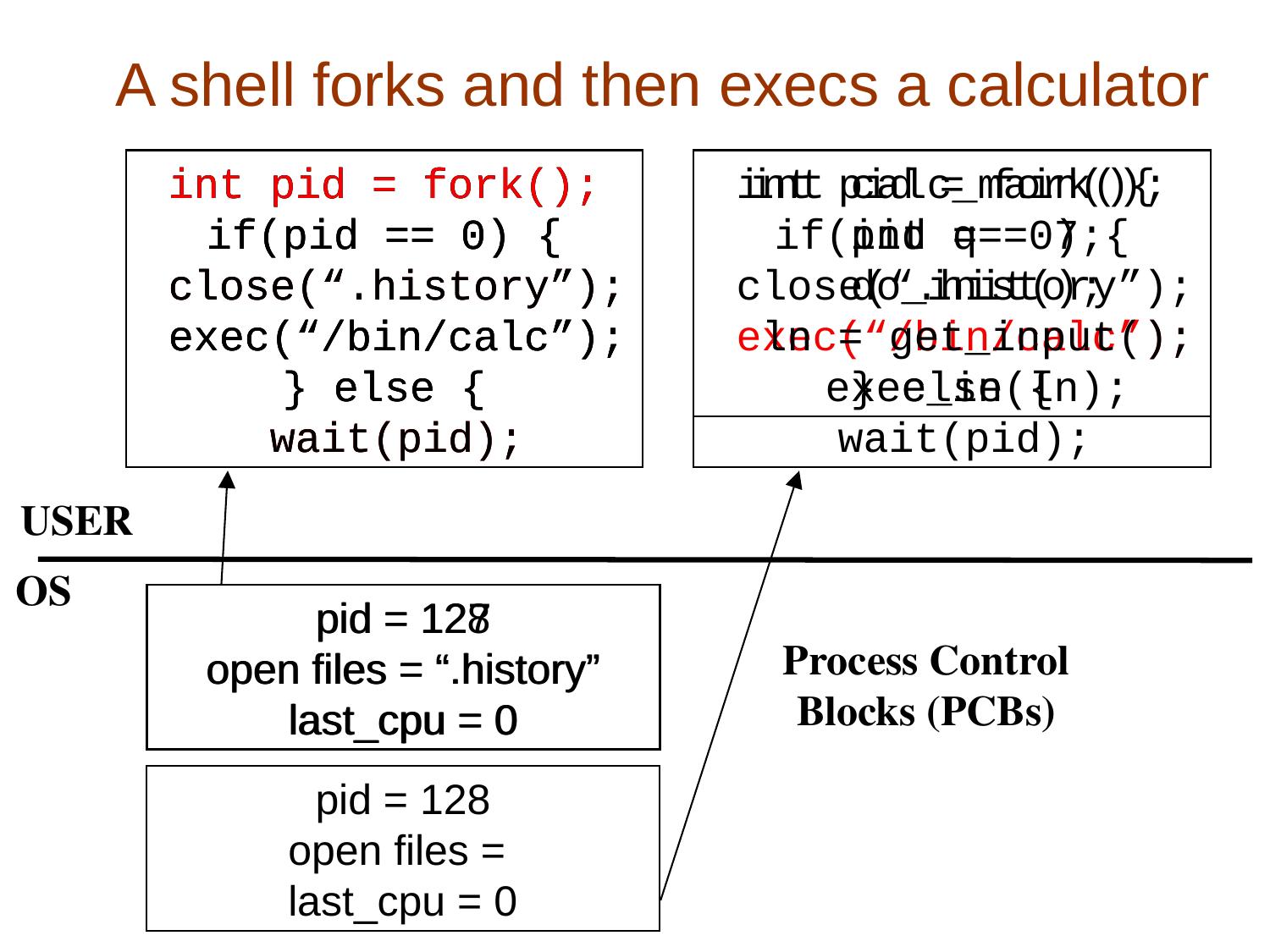

A shell forks and then execs a calculator
int pid = fork();
if(pid == 0) {
 close(“.history”);
 exec(“/bin/calc”);
} else {
 wait(pid);
int pid = fork();
if(pid == 0) {
 close(“.history”);
 exec(“/bin/calc”);
} else {
 wait(pid);
int pid = fork();
if(pid == 0) {
 close(“.history”);
 exec(“/bin/calc”);
} else {
 wait(pid);
int pid = fork();
if(pid == 0) {
 close(“.history”);
 exec(“/bin/calc”);
} else {
 wait(pid);
int calc_main(){
  int q = 7;
  do_init();
  ln = get_input();
  exec_in(ln);

USER
OS

pid = 128
open files = “.history”
last_cpu = 0
pid = 127
open files = “.history”
last_cpu = 0
Process Control
Blocks (PCBs)
pid = 128
open files =
last_cpu = 0